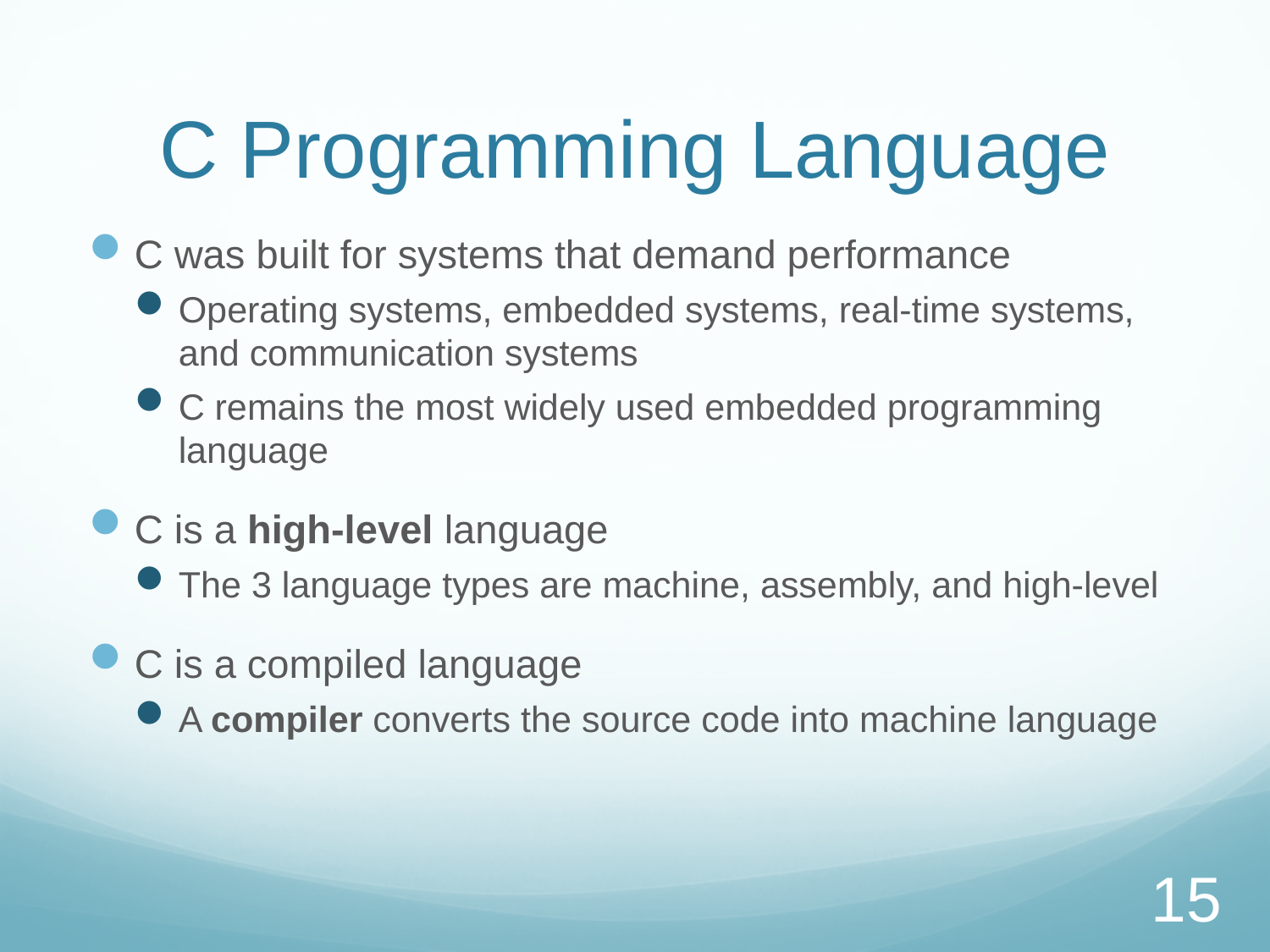

# C Programming Language
C was built for systems that demand performance
Operating systems, embedded systems, real-time systems, and communication systems
C remains the most widely used embedded programming language
C is a high-level language
The 3 language types are machine, assembly, and high-level
C is a compiled language
A compiler converts the source code into machine language
15